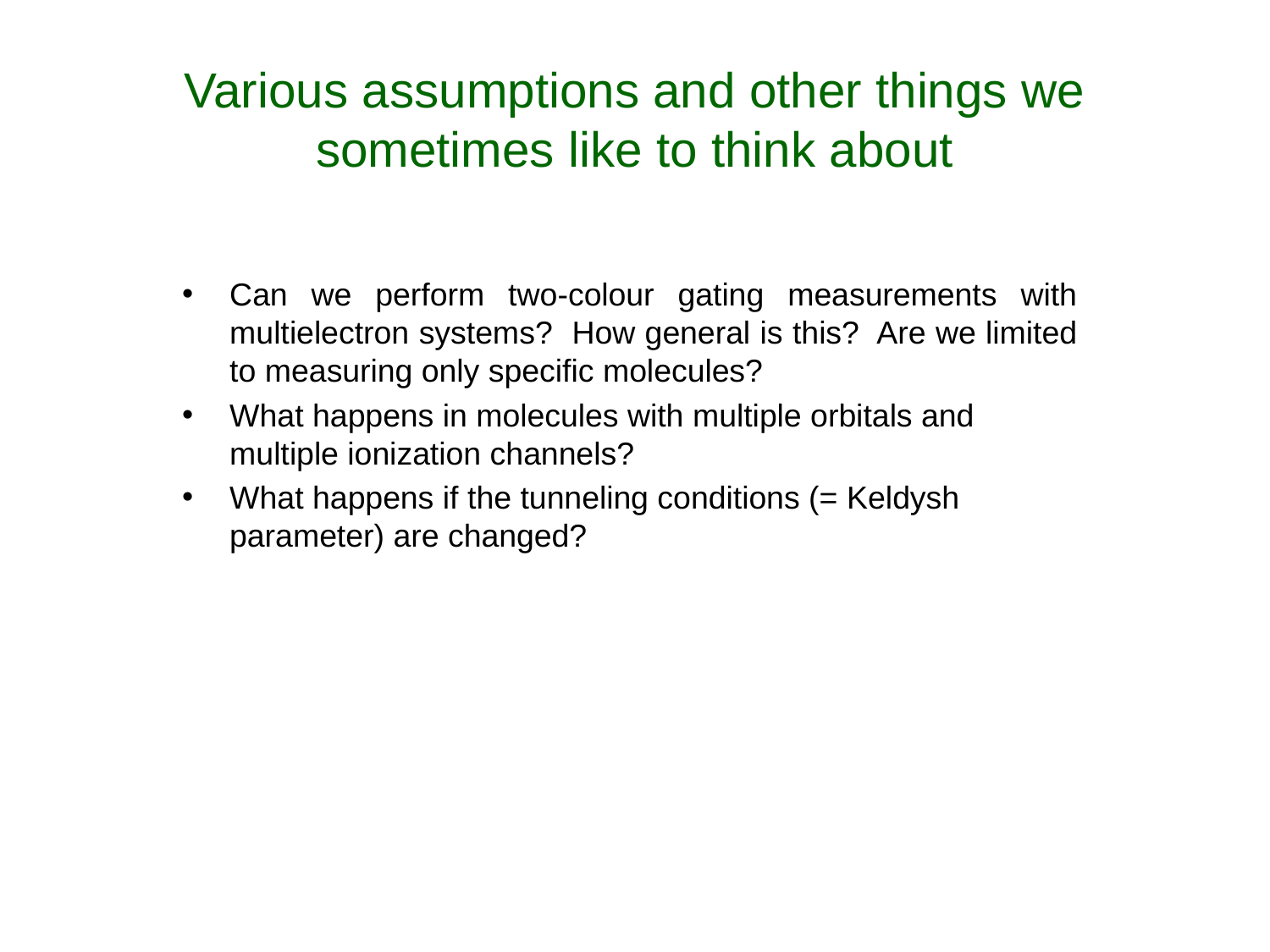

# Various assumptions and other things we sometimes like to think about
Can we perform two-colour gating measurements with multielectron systems?  How general is this?  Are we limited to measuring only specific molecules?
What happens in molecules with multiple orbitals and multiple ionization channels?
What happens if the tunneling conditions (= Keldysh parameter) are changed?